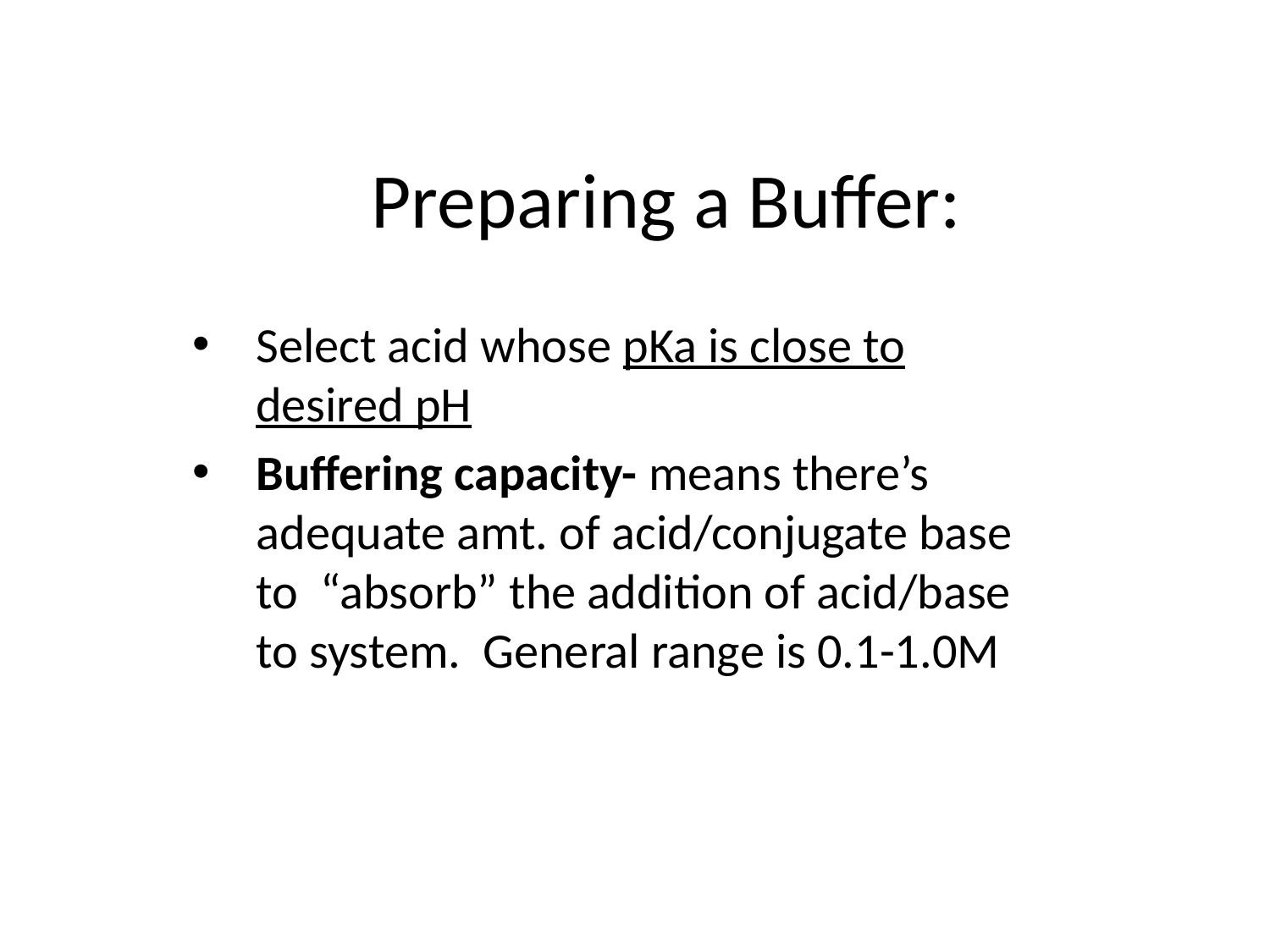

# Preparing a Buffer:
Select acid whose pKa is close to desired pH
Buffering capacity- means there’s adequate amt. of acid/conjugate base to  “absorb” the addition of acid/base to system.  General range is 0.1-1.0M